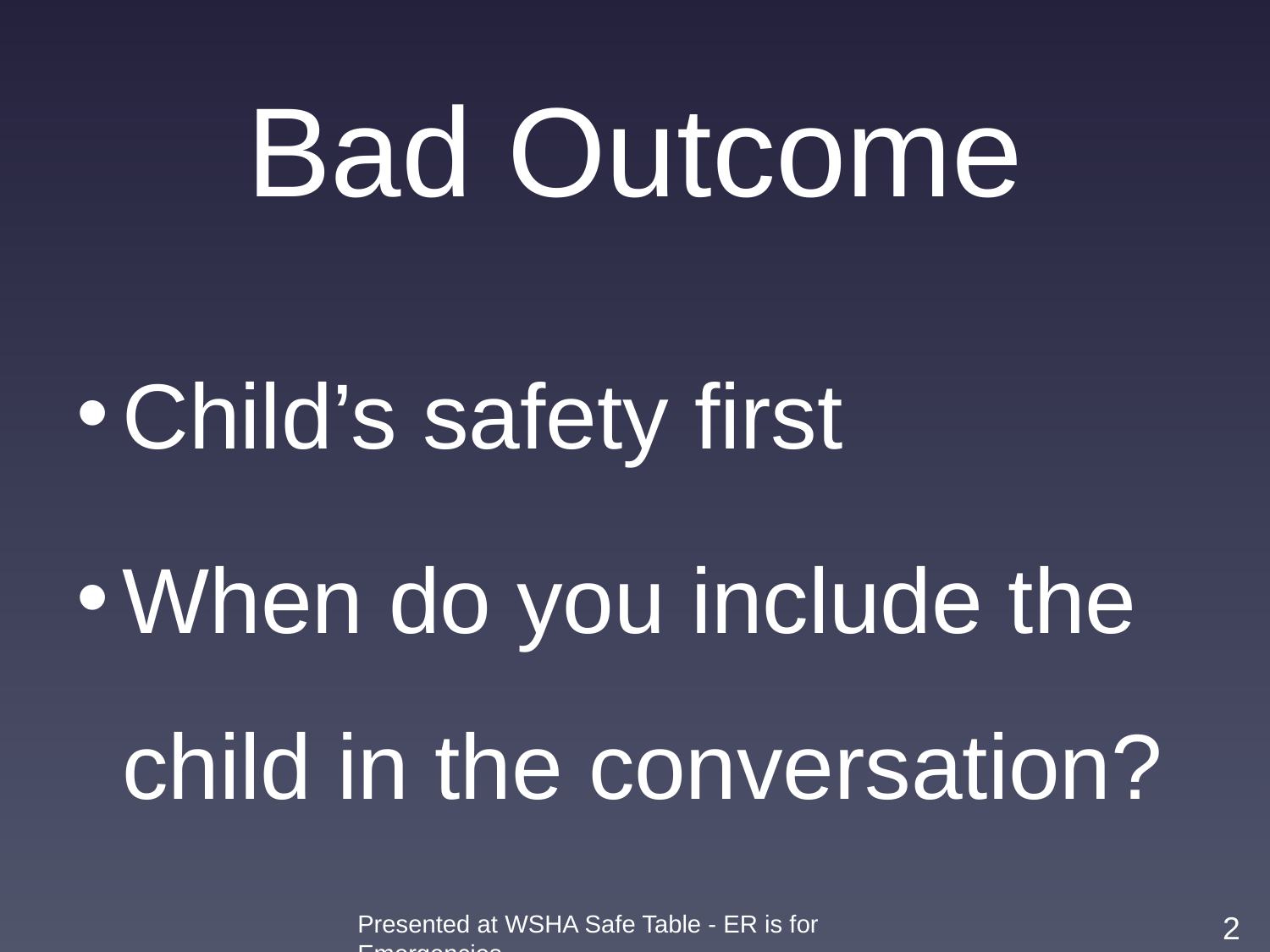

# Bad Outcome
Child’s safety first
When do you include the child in the conversation?
Presented at WSHA Safe Table - ER is for Emergencies

27